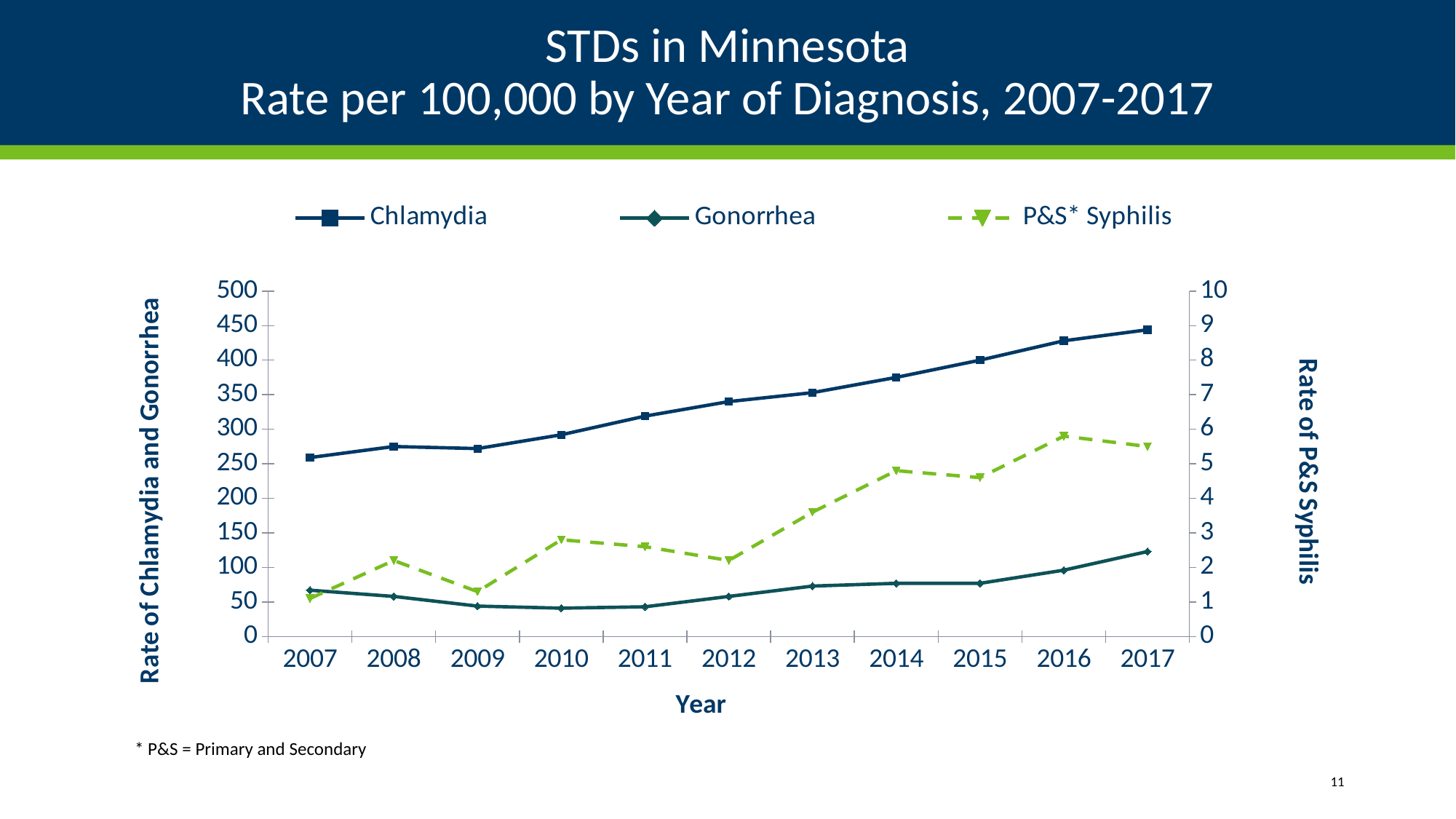

# STDs in Minnesota Rate per 100,000 by Year of Diagnosis, 2007-2017

### Chart

| Category | Chlamydia | Gonorrhea | P&S* Syphilis |
|---|---|---|---|
| 2007 | 259.0 | 67.0 | 1.1 |
| 2008 | 275.0 | 58.0 | 2.2 |
| 2009 | 272.0 | 44.0 | 1.3 |
| 2010 | 292.0 | 41.0 | 2.8 |
| 2011 | 319.0 | 43.0 | 2.6 |
| 2012 | 340.0 | 58.0 | 2.2 |
| 2013 | 353.0 | 73.0 | 3.6 |
| 2014 | 375.0 | 77.0 | 4.8 |
| 2015 | 400.0 | 77.0 | 4.6 |
| 2016 | 428.0 | 96.0 | 5.8 |
| 2017 | 444.0 | 123.0 | 5.5 |
* P&S = Primary and Secondary
11